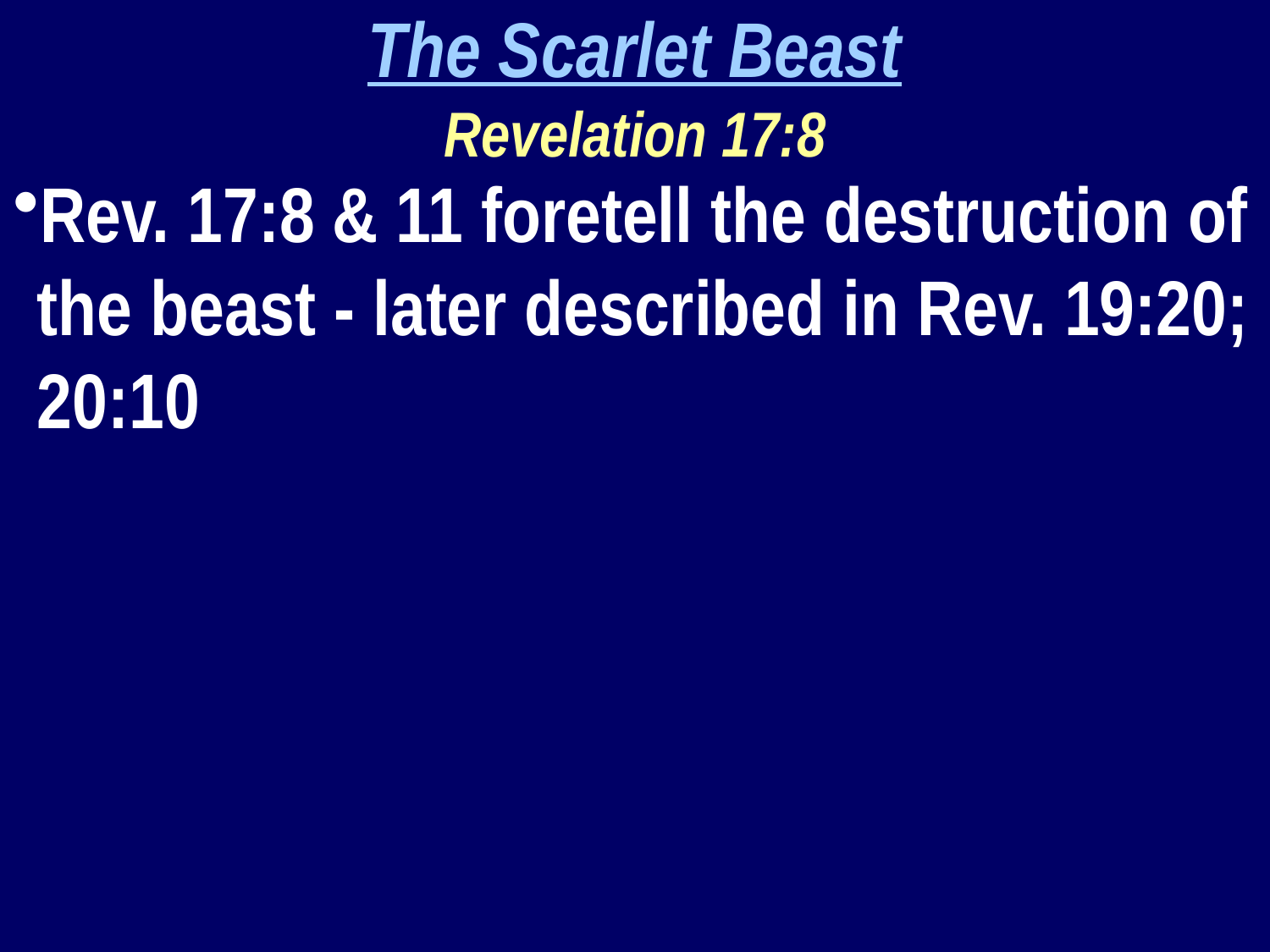

The Scarlet Beast
Revelation 17:8
Rev. 17:8 & 11 foretell the destruction of the beast - later described in Rev. 19:20; 20:10